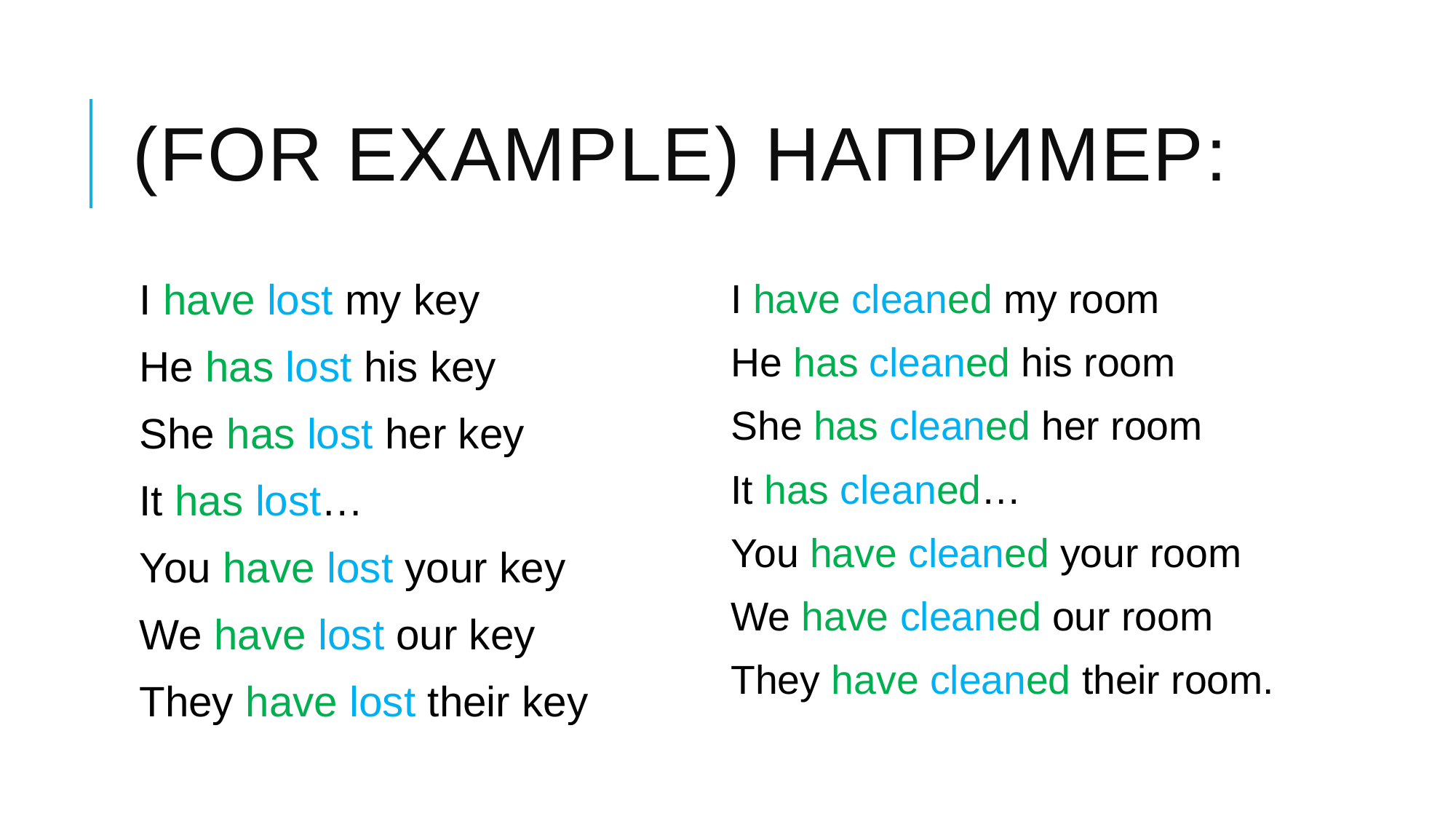

# (for example) Например:
I have lost my key
He has lost his key
She has lost her key
It has lost…
You have lost your key
We have lost our key
They have lost their key
I have cleaned my room
He has cleaned his room
She has cleaned her room
It has cleaned…
You have cleaned your room
We have cleaned our room
They have cleaned their room.